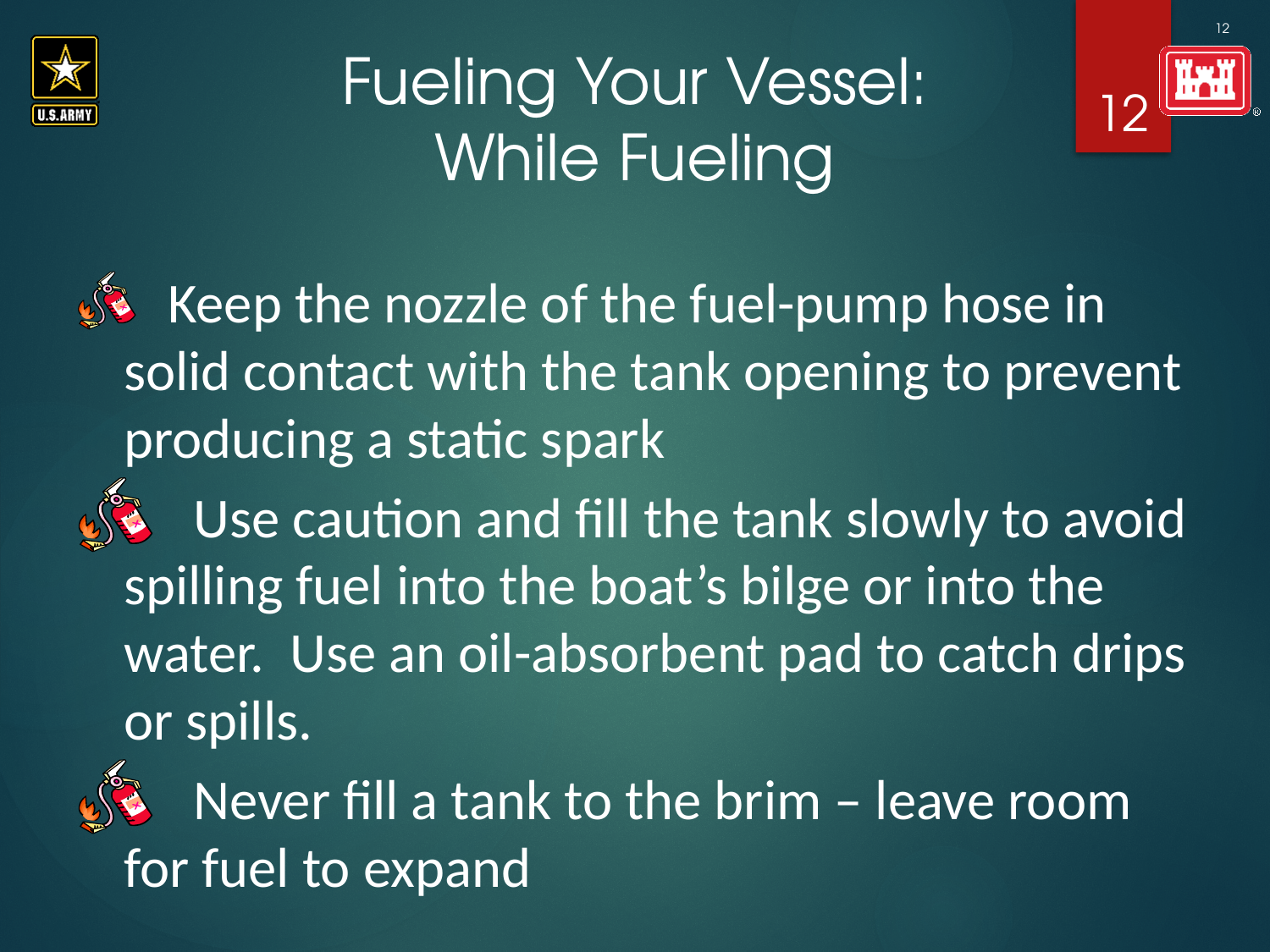

Fueling Your Vessel:
While Fueling
12
#
   Keep the nozzle of the fuel-pump hose in solid contact with the tank opening to prevent producing a static spark
   Use caution and fill the tank slowly to avoid spilling fuel into the boat’s bilge or into the water.  Use an oil-absorbent pad to catch drips or spills.
   Never fill a tank to the brim – leave room for fuel to expand